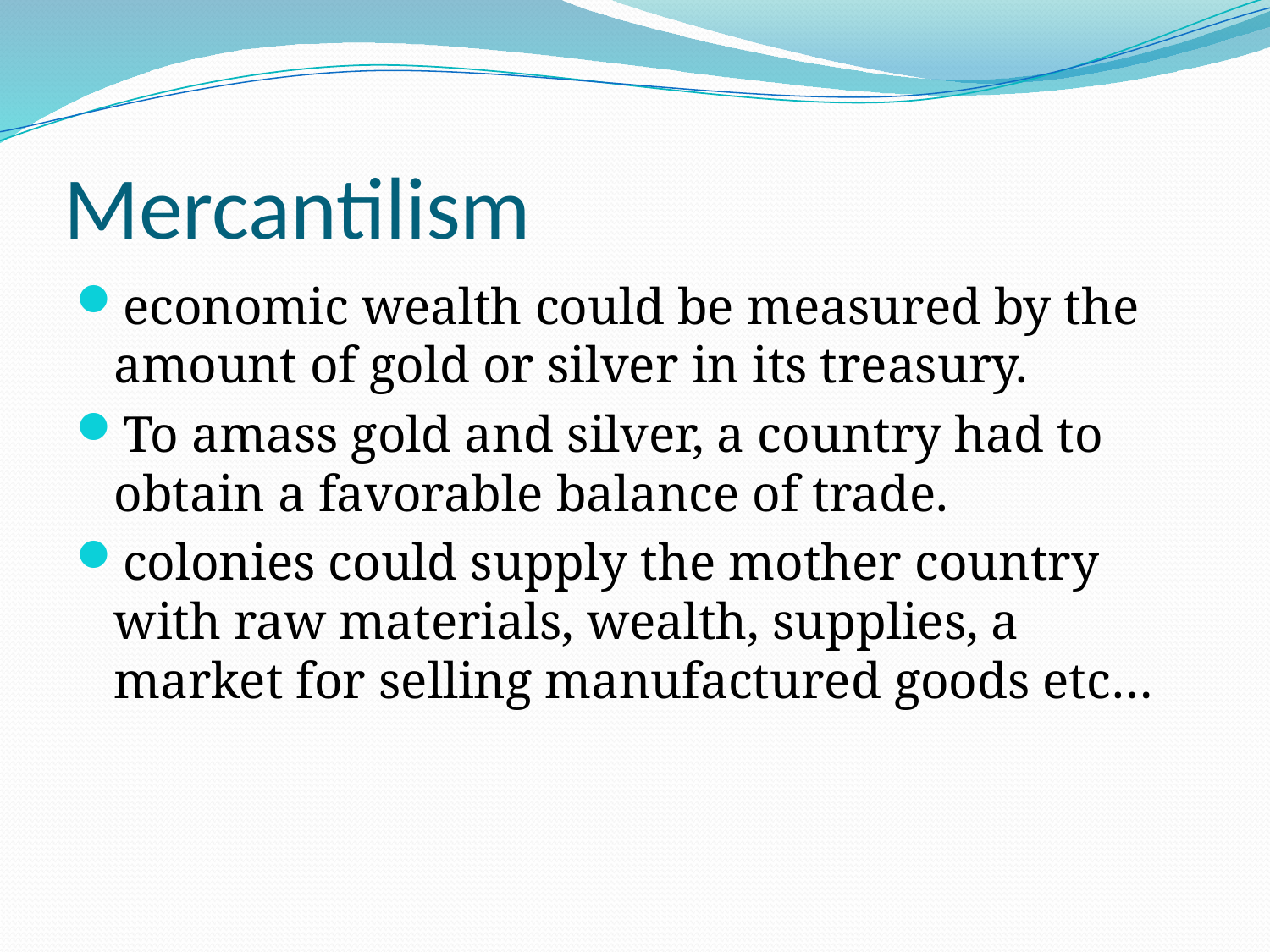

# Mercantilism
economic wealth could be measured by the amount of gold or silver in its treasury.
To amass gold and silver, a country had to obtain a favorable balance of trade.
colonies could supply the mother country with raw materials, wealth, supplies, a market for selling manufactured goods etc…